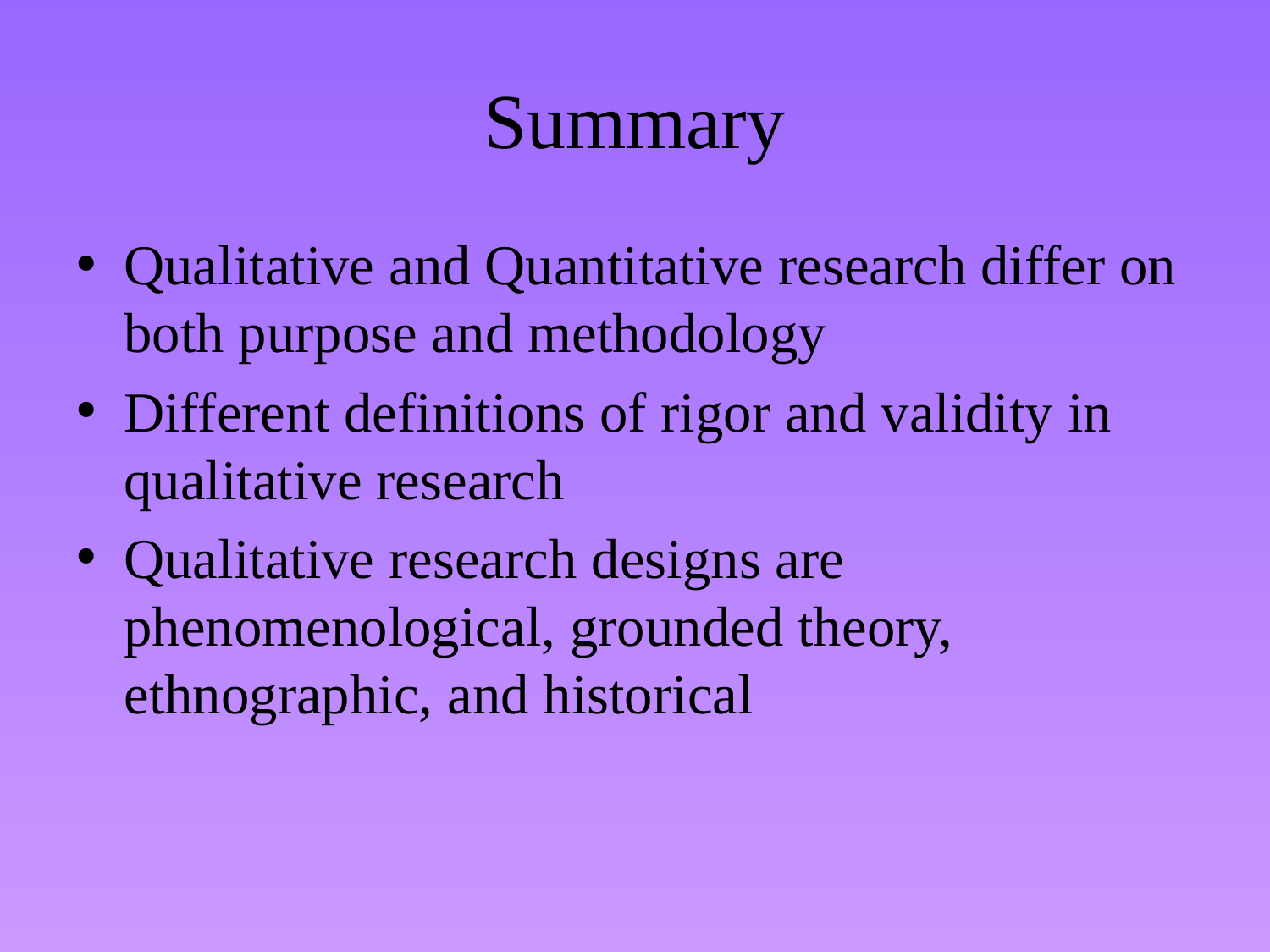

# Summary
Qualitative and Quantitative research differ on both purpose and methodology
Different definitions of rigor and validity in qualitative research
Qualitative research designs are phenomenological, grounded theory, ethnographic, and historical